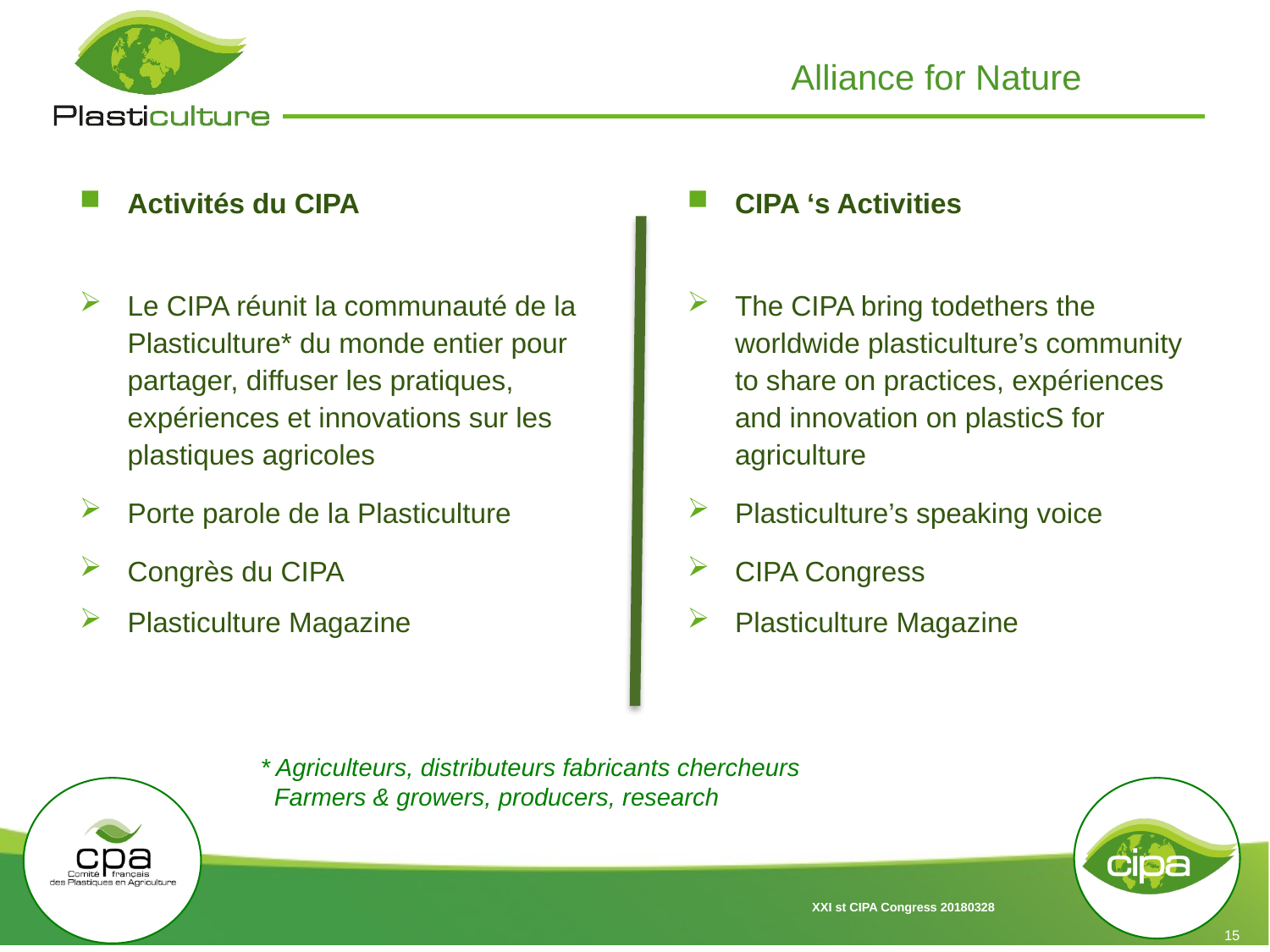

Activités du CIPA

Le CIPA réunit la communauté de la Plasticulture* du monde entier pour partager, diffuser les pratiques, expériences et innovations sur les plastiques agricoles
Porte parole de la Plasticulture
Congrès du CIPA
Plasticulture Magazine

CIPA ‘s Activities

The CIPA bring todethers the worldwide plasticulture’s community to share on practices, expériences and innovation on plasticS for agriculture
Plasticulture’s speaking voice
CIPA Congress
Plasticulture Magazine

 * Agriculteurs, distributeurs fabricants chercheurs
   Farmers & growers, producers, research